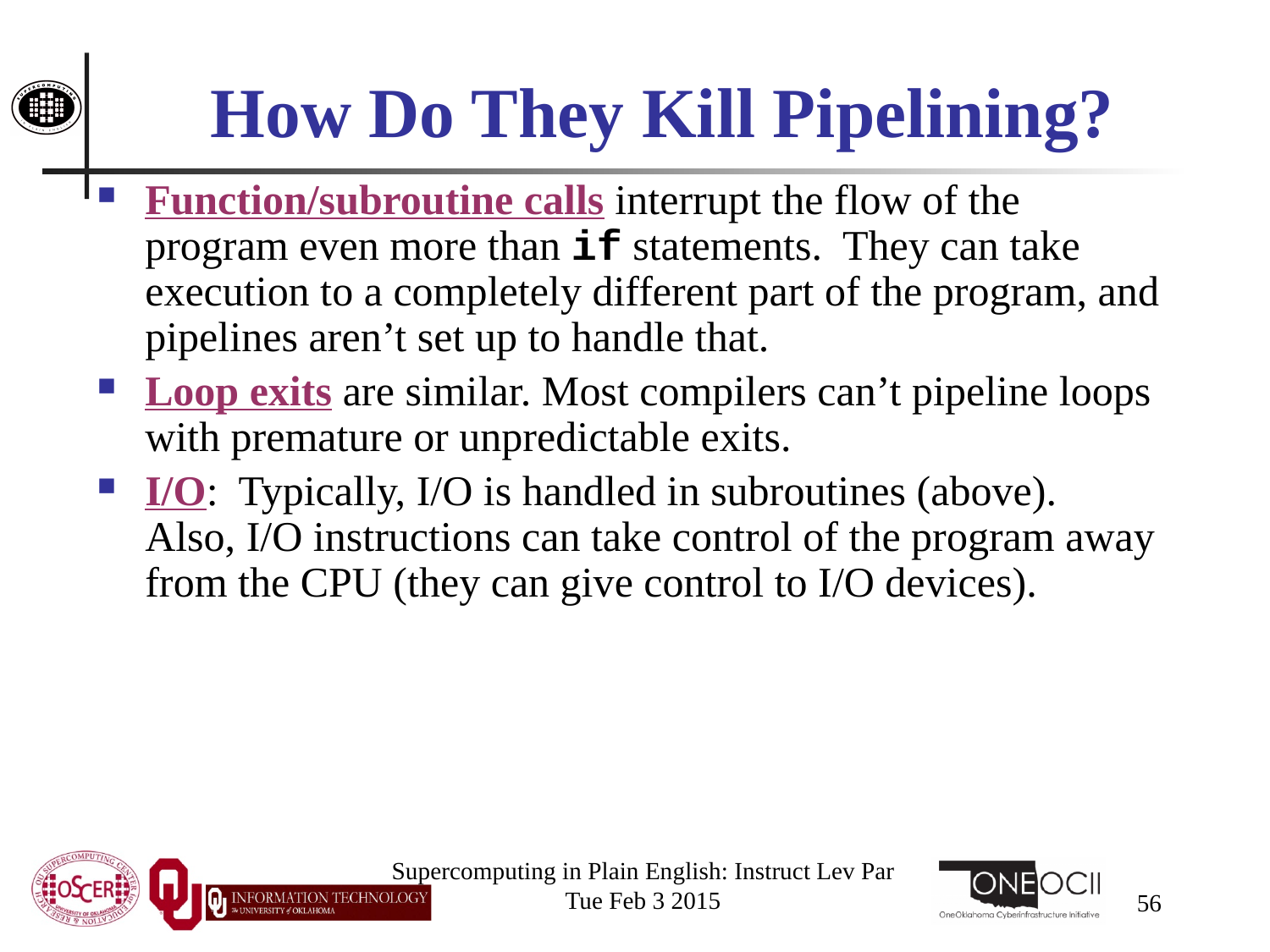

# How Do They Kill Pipelining?
Function/subroutine calls interrupt the flow of the program even more than if statements.  They can take execution to a completely different part of the program, and pipelines aren’t set up to handle that.
Loop exits are similar. Most compilers can’t pipeline loops with premature or unpredictable exits.
I/O:  Typically, I/O is handled in subroutines (above).  Also, I/O instructions can take control of the program away from the CPU (they can give control to I/O devices).
Supercomputing in Plain English: Instruct Lev Par
Tue Feb 3 2015
56